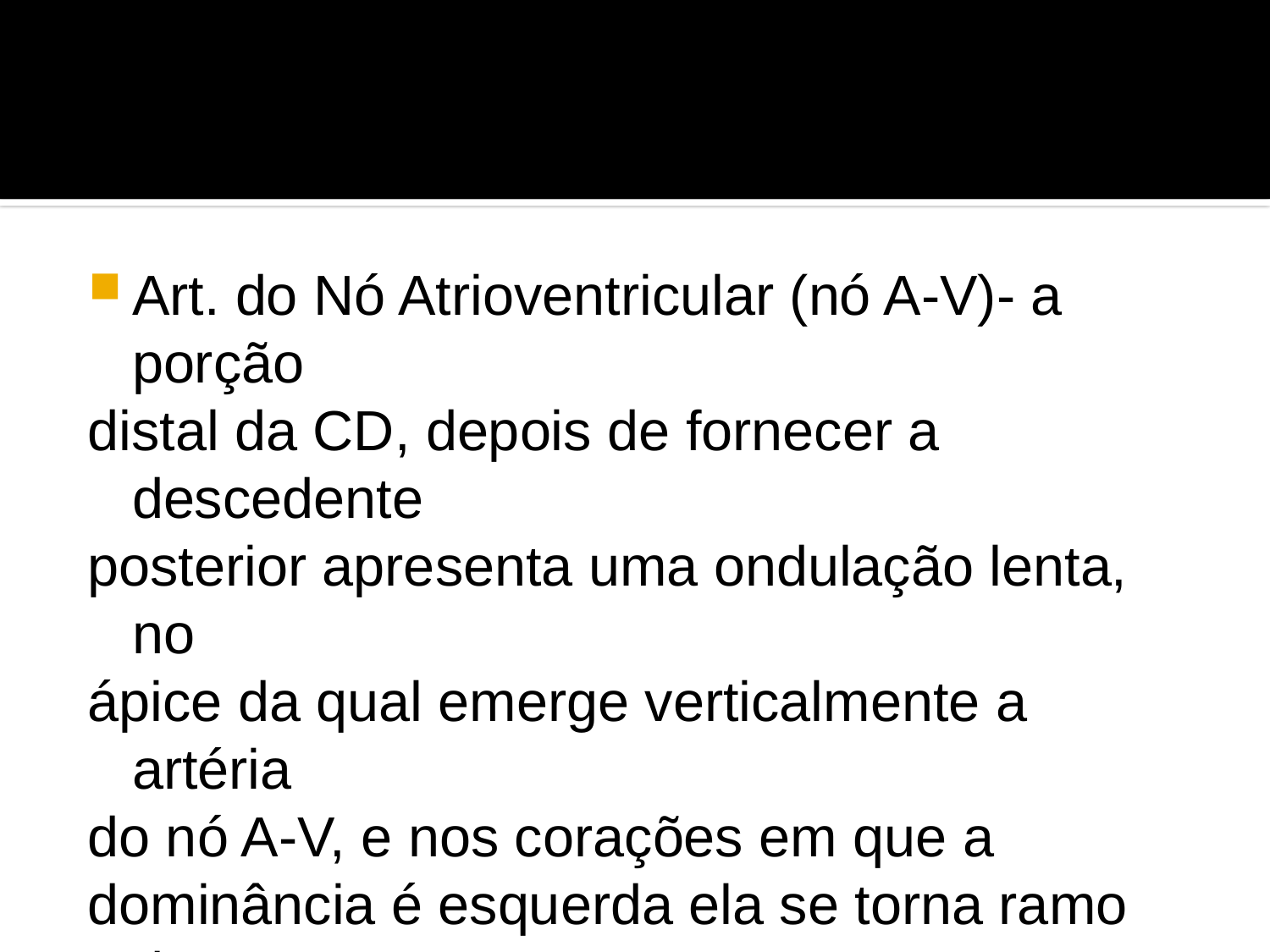

#
Art. do Nó Atrioventricular (nó A-V)- a porção
distal da CD, depois de fornecer a descedente
posterior apresenta uma ondulação lenta, no
ápice da qual emerge verticalmente a artéria
do nó A-V, e nos corações em que a
dominância é esquerda ela se torna ramo da
Cx.